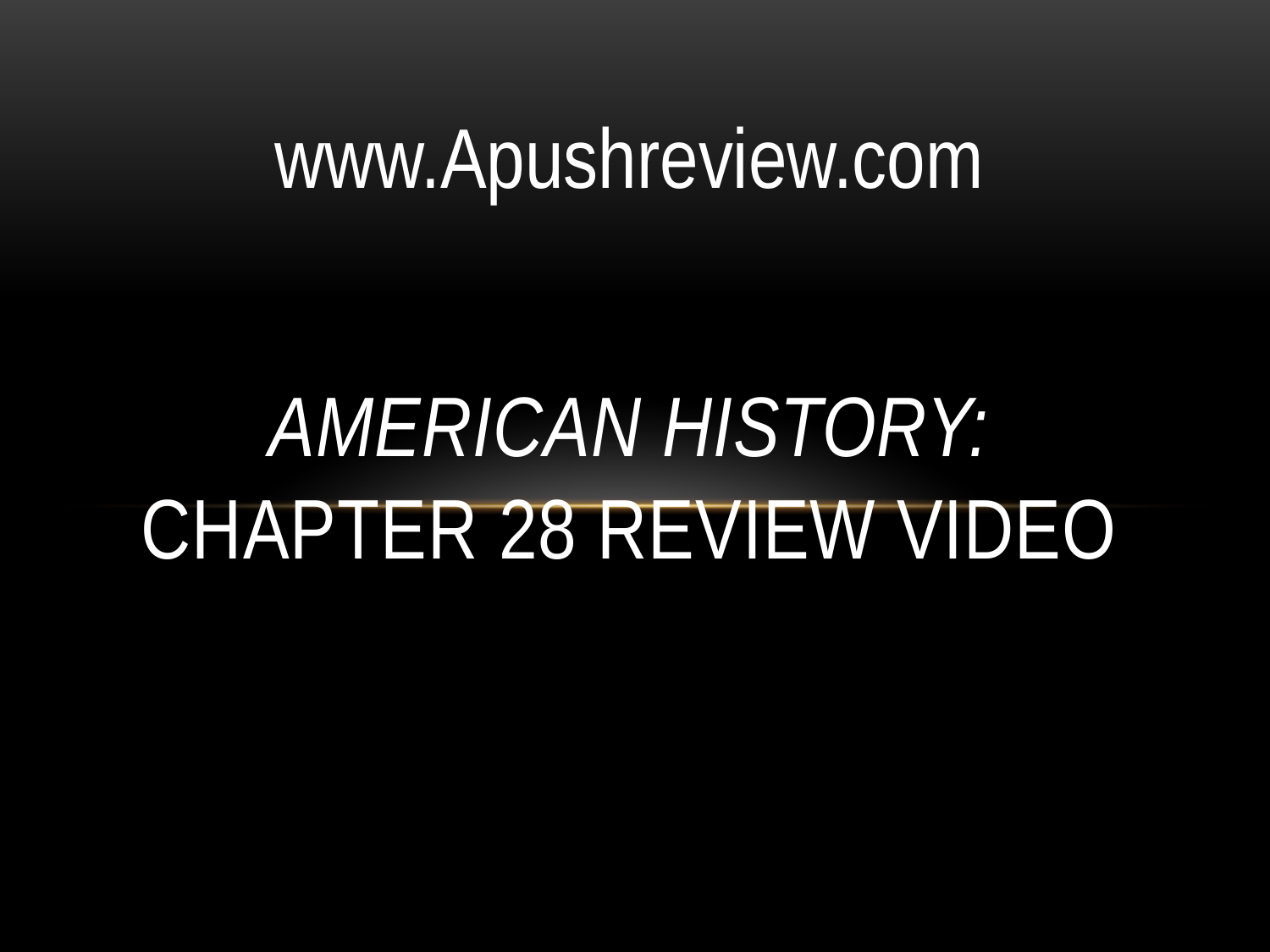

www.Apushreview.com
# American History: Chapter 28 Review Video